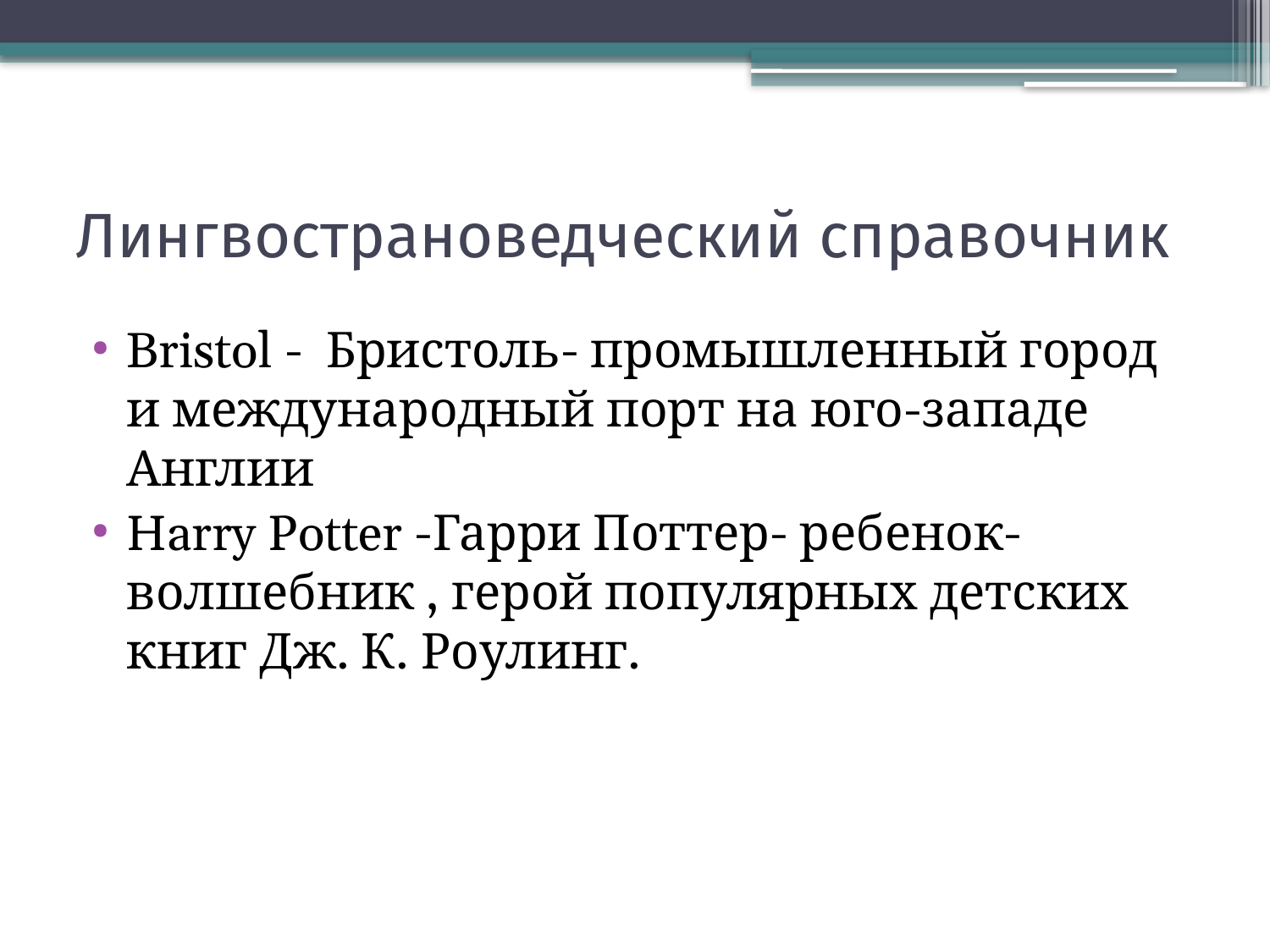

# Лингвострановедческий справочник
Bristol -  Бристоль- промышленный город и международный порт на юго-западе Англии
Harry Potter -Гарри Поттер- ребенок-волшебник , герой популярных детских книг Дж. К. Роулинг.